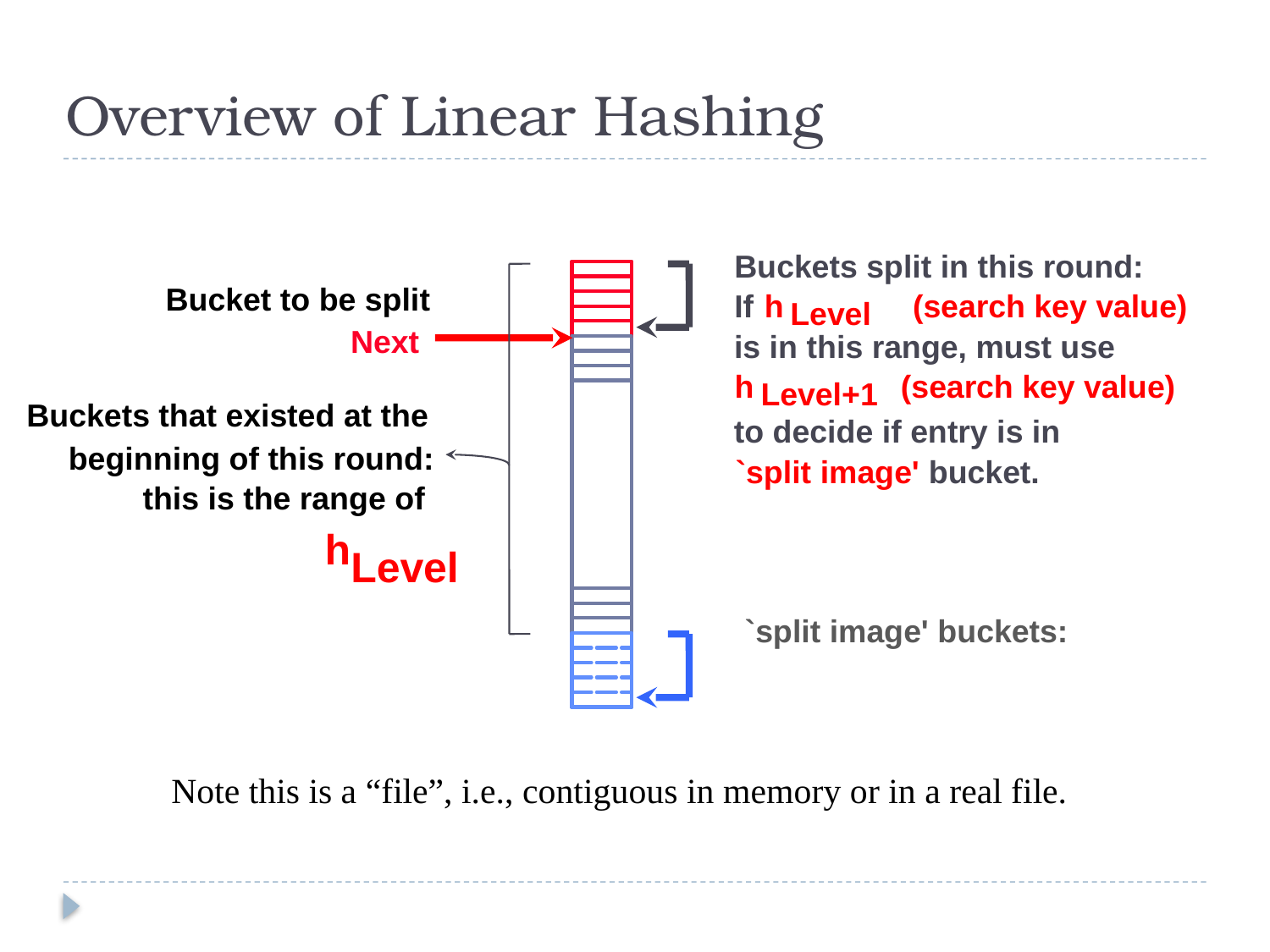

# Overview of Linear Hashing
Buckets split in this round:

Bucket to be split

If
h
(search key value)
Level

Next
is in this range, must use

h
(search key value)

Level+1

Buckets that existed at the
to decide if entry is in
beginning of this round:
`split image' bucket.

this is the range of
h
Level

`split image' buckets:

Note this is a “file”, i.e., contiguous in memory or in a real file.